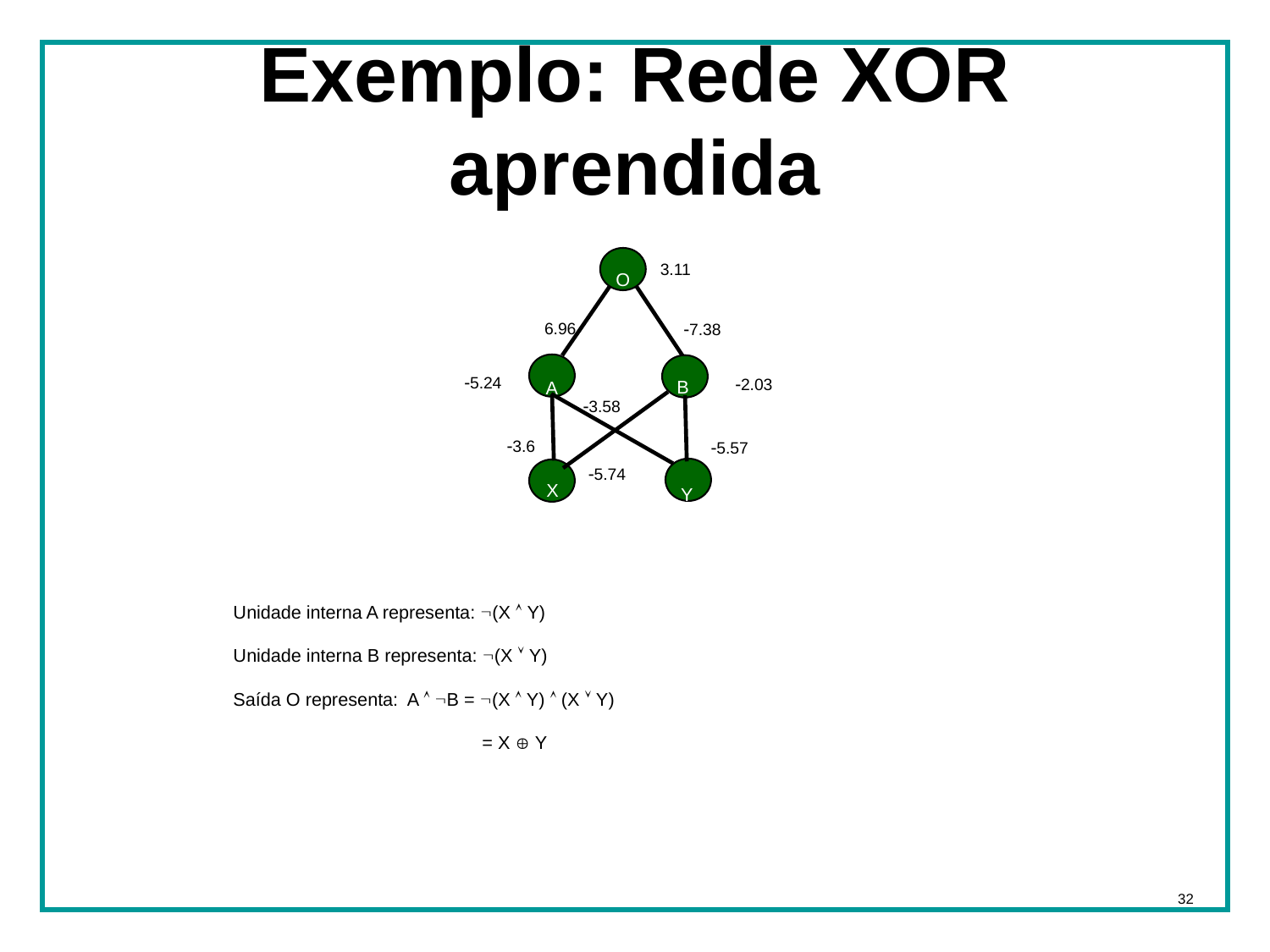

# Exemplo: Rede XOR aprendida
3.11
O

6.96
−7.38

−5.24
B
−2.03
A

−3.58

−3.6
−5.57
−5.74
X
Y

Unidade interna A representa: ¬(X ∧ Y)
Unidade interna B representa: ¬(X ∨ Y)
Saída O representa:  A ∧ ¬B = ¬(X ∧ Y) ∧ (X ∨ Y)
                                                 = X ⊕ Y
32